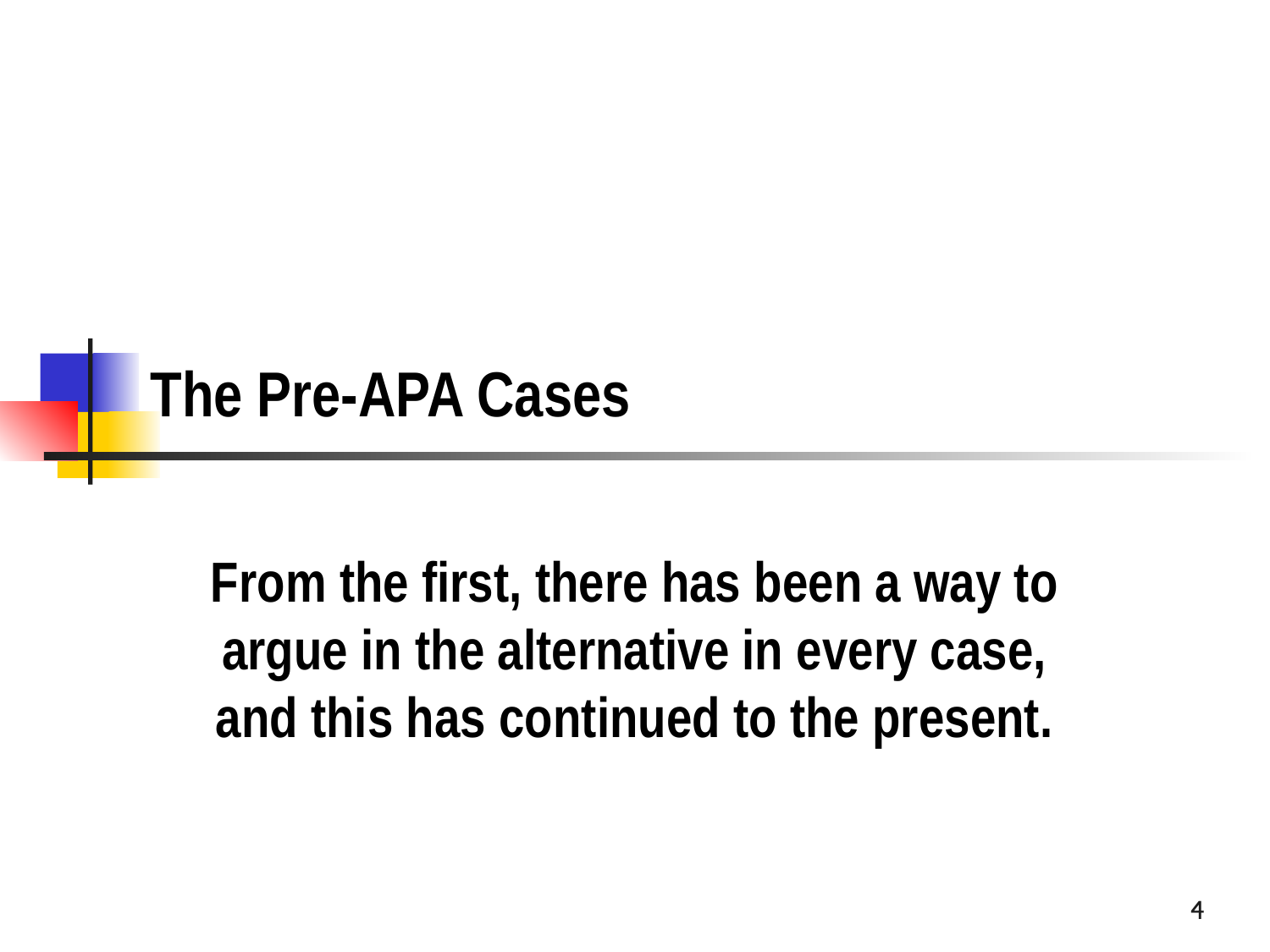

# The Pre-APA Cases
From the first, there has been a way to argue in the alternative in every case, and this has continued to the present.
4